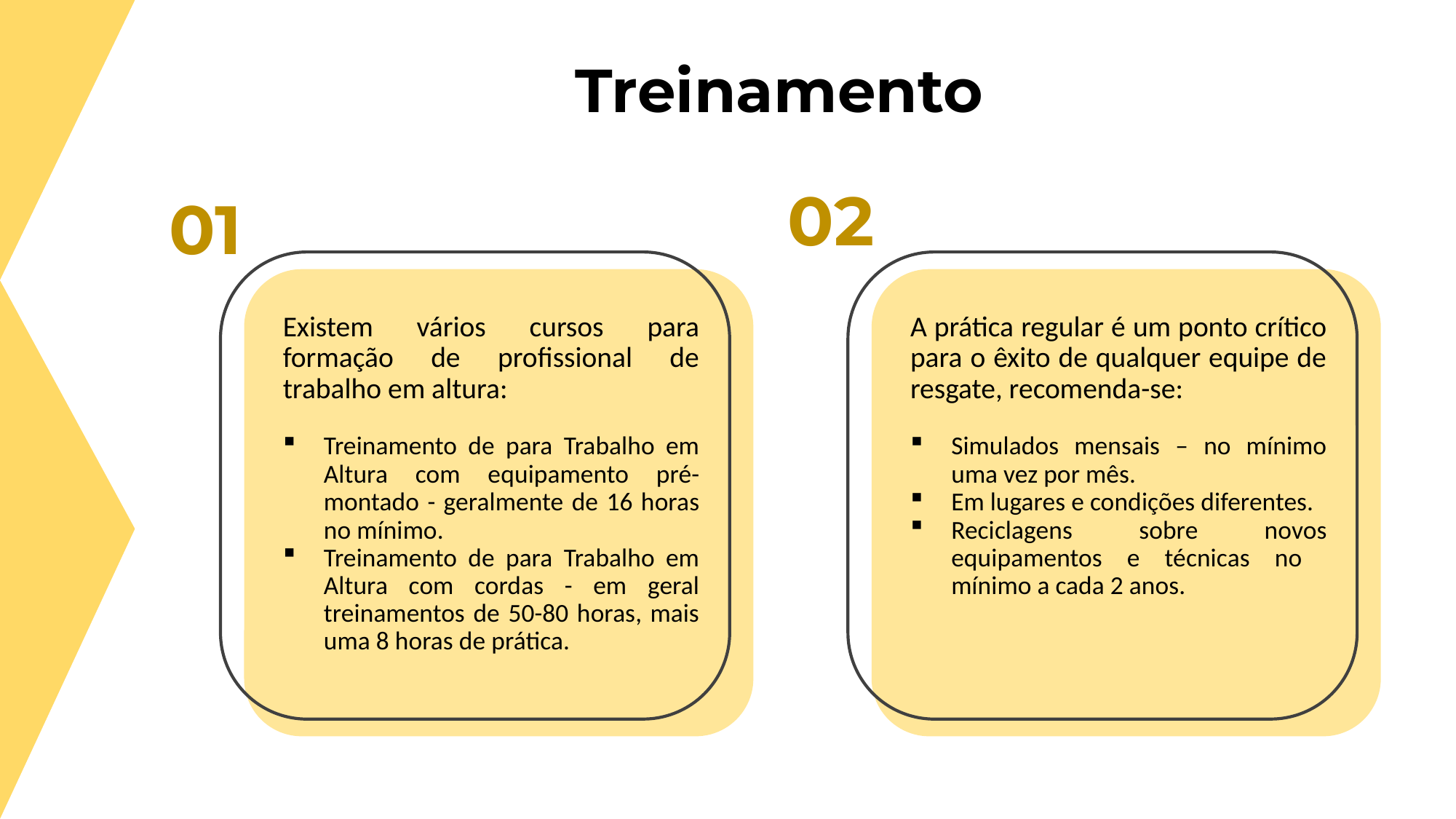

Treinamento
02
01

Existem vários cursos para formação de profissional de trabalho em altura:

Treinamento de para Trabalho em Altura com equipamento pré-montado - geralmente de 16 horas no mínimo.
Treinamento de para Trabalho em Altura com cordas - em geral treinamentos de 50-80 horas, mais uma 8 horas de prática.
A prática regular é um ponto crítico para o êxito de qualquer equipe de resgate, recomenda-se:

Simulados mensais – no mínimo uma vez por mês.
Em lugares e condições diferentes.
Reciclagens sobre novos equipamentos e técnicas no  mínimo a cada 2 anos.